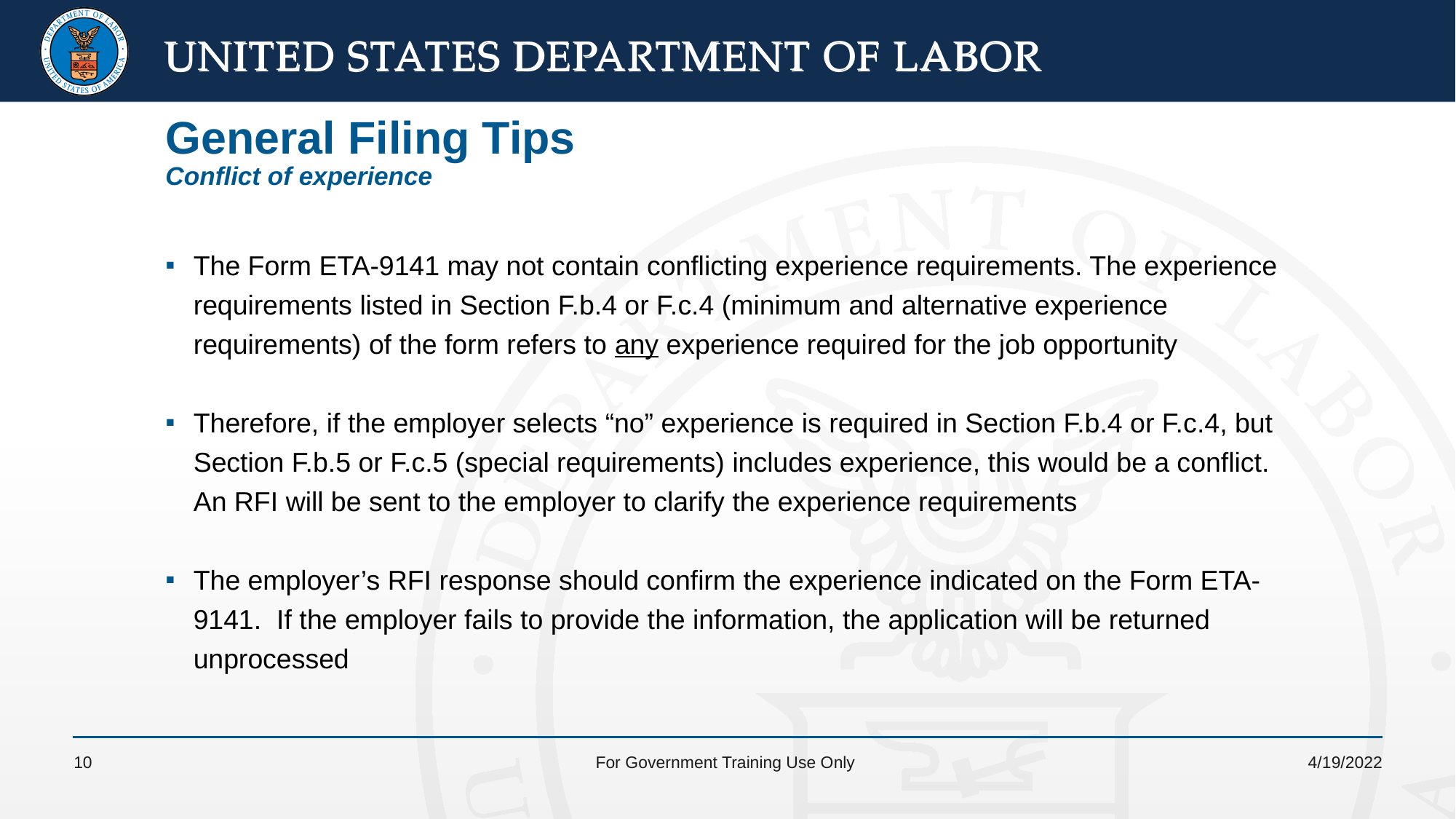

# General Filing Tips Conflict of experience
The Form ETA-9141 may not contain conflicting experience requirements. The experience requirements listed in Section F.b.4 or F.c.4 (minimum and alternative experience requirements) of the form refers to any experience required for the job opportunity

Therefore, if the employer selects “no” experience is required in Section F.b.4 or F.c.4, but Section F.b.5 or F.c.5 (special requirements) includes experience, this would be a conflict.  An RFI will be sent to the employer to clarify the experience requirements

The employer’s RFI response should confirm the experience indicated on the Form ETA-9141.  If the employer fails to provide the information, the application will be returned unprocessed

10
For Government Training Use Only
4/19/2022